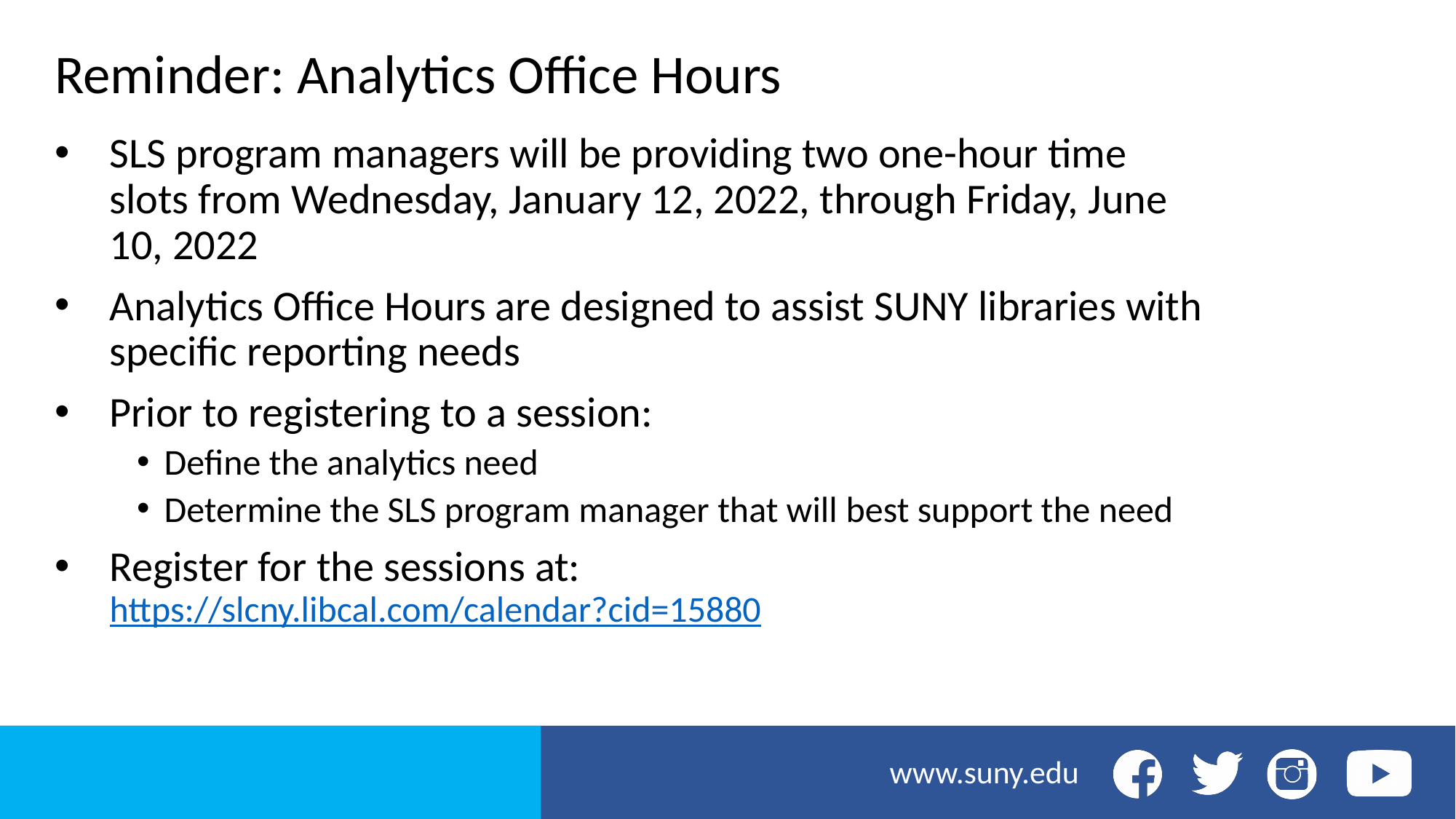

# Reminder: Analytics Office Hours
SLS program managers will be providing two one-hour time slots from Wednesday, January 12, 2022, through Friday, June 10, 2022
Analytics Office Hours are designed to assist SUNY libraries with specific reporting needs
Prior to registering to a session:
Define the analytics need
Determine the SLS program manager that will best support the need
Register for the sessions at: https://slcny.libcal.com/calendar?cid=15880